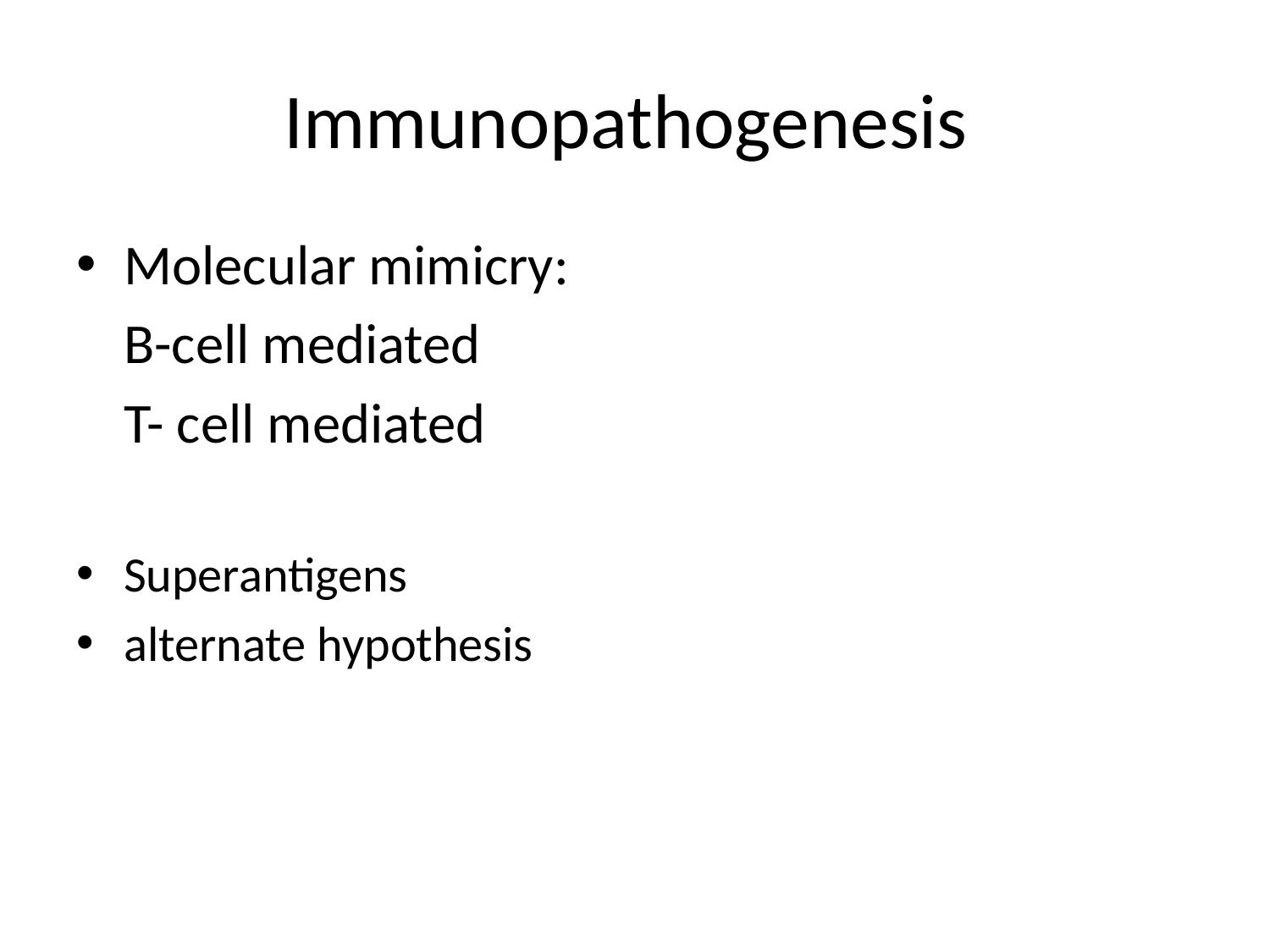

# Immunopathogenesis
Molecular mimicry:
	B-cell mediated
	T- cell mediated

Superantigens
alternate hypothesis